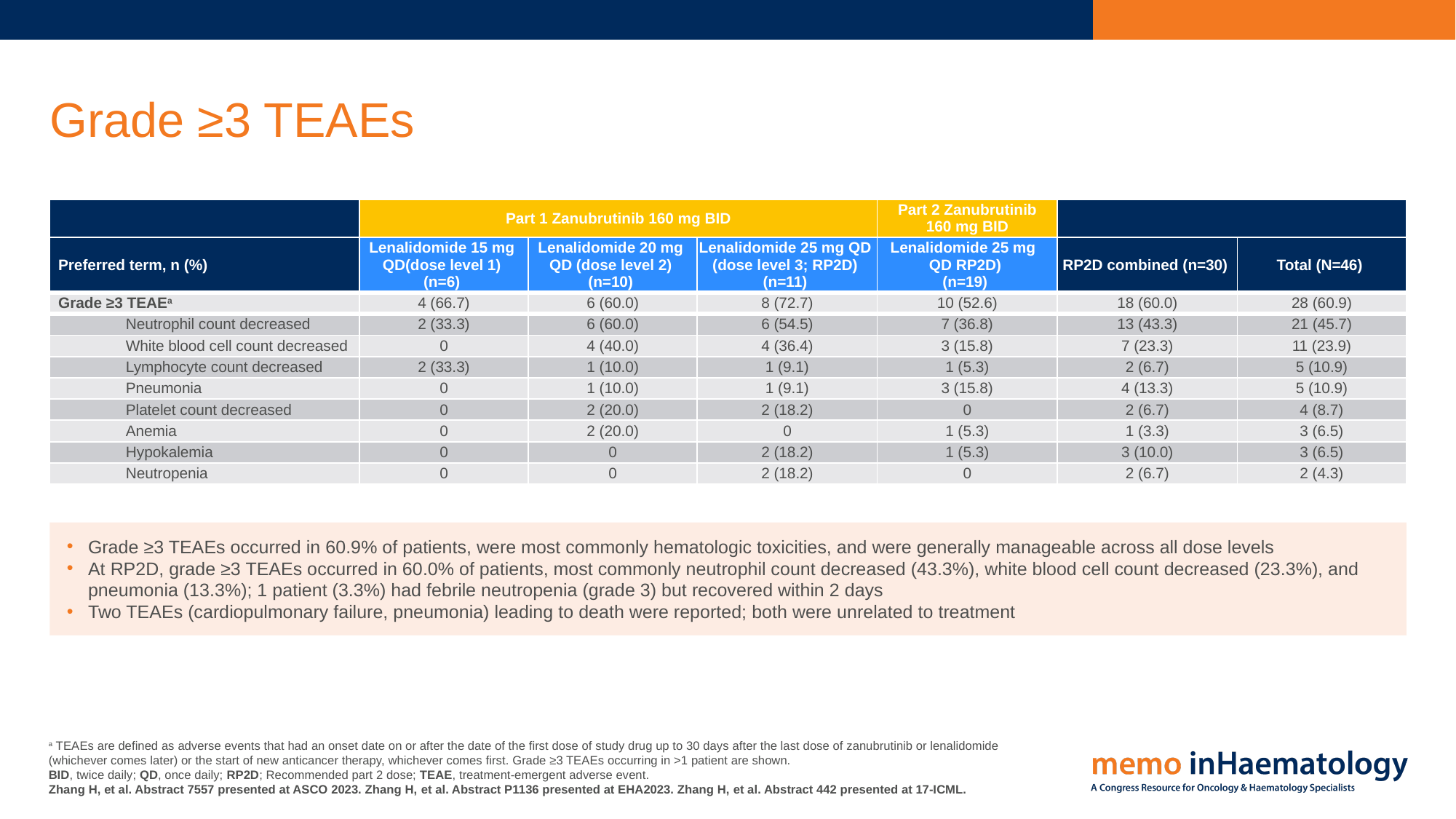

# Grade ≥3 TEAEs
|  | Part 1 Zanubrutinib 160 mg BID |  |  | Part 2 Zanubrutinib 160 mg BID |  |  |
| --- | --- | --- | --- | --- | --- | --- |
| Preferred term, n (%) | Lenalidomide 15 mg QD(dose level 1) (n=6) | Lenalidomide 20 mg QD (dose level 2) (n=10) | Lenalidomide 25 mg QD (dose level 3; RP2D) (n=11) | Lenalidomide 25 mg QD RP2D) (n=19) | RP2D combined (n=30) | Total (N=46) |
| Grade ≥3 TEAEa | 4 (66.7) | 6 (60.0) | 8 (72.7) | 10 (52.6) | 18 (60.0) | 28 (60.9) |
| Neutrophil count decreased | 2 (33.3) | 6 (60.0) | 6 (54.5) | 7 (36.8) | 13 (43.3) | 21 (45.7) |
| White blood cell count decreased | 0 | 4 (40.0) | 4 (36.4) | 3 (15.8) | 7 (23.3) | 11 (23.9) |
| Lymphocyte count decreased | 2 (33.3) | 1 (10.0) | 1 (9.1) | 1 (5.3) | 2 (6.7) | 5 (10.9) |
| Pneumonia | 0 | 1 (10.0) | 1 (9.1) | 3 (15.8) | 4 (13.3) | 5 (10.9) |
| Platelet count decreased | 0 | 2 (20.0) | 2 (18.2) | 0 | 2 (6.7) | 4 (8.7) |
| Anemia | 0 | 2 (20.0) | 0 | 1 (5.3) | 1 (3.3) | 3 (6.5) |
| Hypokalemia | 0 | 0 | 2 (18.2) | 1 (5.3) | 3 (10.0) | 3 (6.5) |
| Neutropenia | 0 | 0 | 2 (18.2) | 0 | 2 (6.7) | 2 (4.3) |
Grade ≥3 TEAEs occurred in 60.9% of patients, were most commonly hematologic toxicities, and were generally manageable across all dose levels
At RP2D, grade ≥3 TEAEs occurred in 60.0% of patients, most commonly neutrophil count decreased (43.3%), white blood cell count decreased (23.3%), and pneumonia (13.3%); 1 patient (3.3%) had febrile neutropenia (grade 3) but recovered within 2 days
Two TEAEs (cardiopulmonary failure, pneumonia) leading to death were reported; both were unrelated to treatment
a TEAEs are defined as adverse events that had an onset date on or after the date of the first dose of study drug up to 30 days after the last dose of zanubrutinib or lenalidomide
(whichever comes later) or the start of new anticancer therapy, whichever comes first. Grade ≥3 TEAEs occurring in >1 patient are shown.
BID, twice daily; QD, once daily; RP2D; Recommended part 2 dose; TEAE, treatment-emergent adverse event.
Zhang H, et al. Abstract 7557 presented at ASCO 2023. Zhang H, et al. Abstract P1136 presented at EHA2023. Zhang H, et al. Abstract 442 presented at 17-ICML.